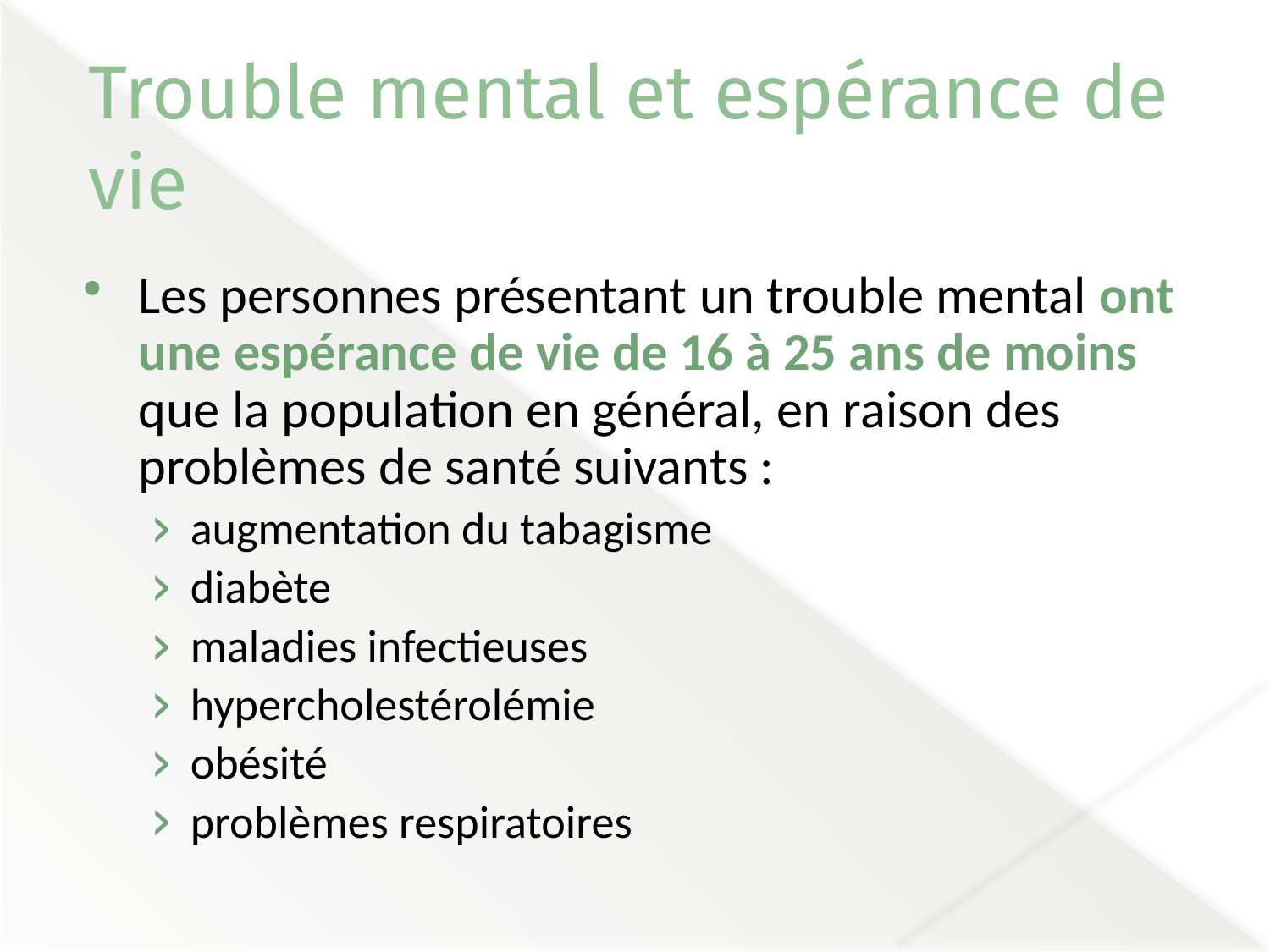

# Trouble mental et espérance de vie
Les personnes présentant un trouble mental ont une espérance de vie de 16 à 25 ans de moins que la population en général, en raison des problèmes de santé suivants :
augmentation du tabagisme
diabète
maladies infectieuses
hypercholestérolémie
obésité
problèmes respiratoires